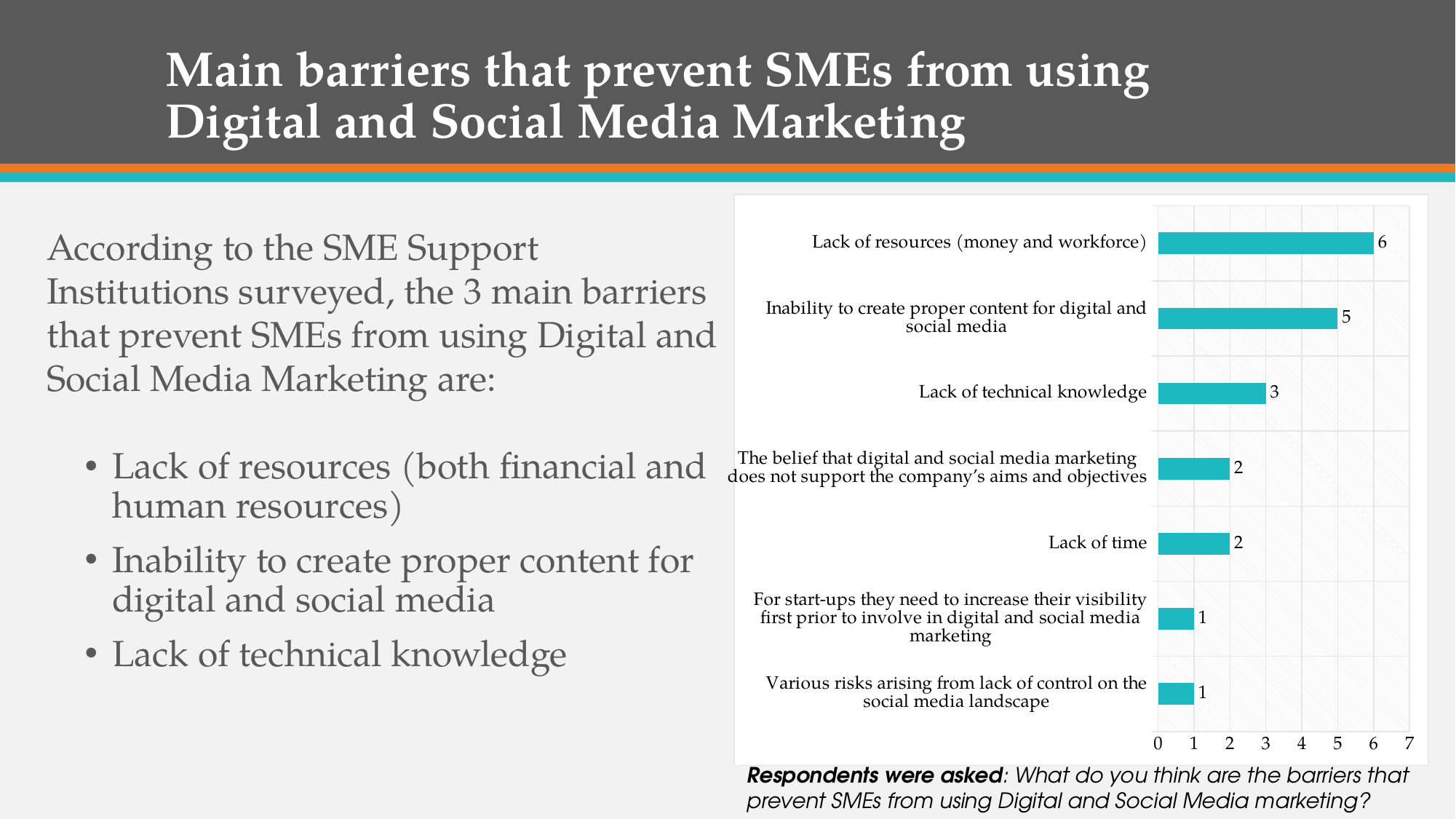

# Main barriers that prevent SMEs from using Digital and Social Media Marketing

### Chart

| Category | Frequency |
|---|---|
| Various risks arising from lack of control on the social media landscape | 1.0 |
| For start-ups they need to increase their visibility first prior to involve in digital and social media marketing | 1.0 |
| Lack of time | 2.0 |
| The belief that digital and social media marketing does not support the company’s aims and objectives | 2.0 |
| Lack of technical knowledge | 3.0 |
| Inability to create proper content for digital and social media | 5.0 |
| Lack of resources (money and workforce) | 6.0 |
According to the SME Support Institutions surveyed, the 3 main barriers that prevent SMEs from using Digital and Social Media Marketing are:

Lack of resources (both financial and human resources)
Inability to create proper content for digital and social media
Lack of technical knowledge

Respondents were asked: What do you think are the barriers that prevent SMEs from using Digital and Social Media marketing?